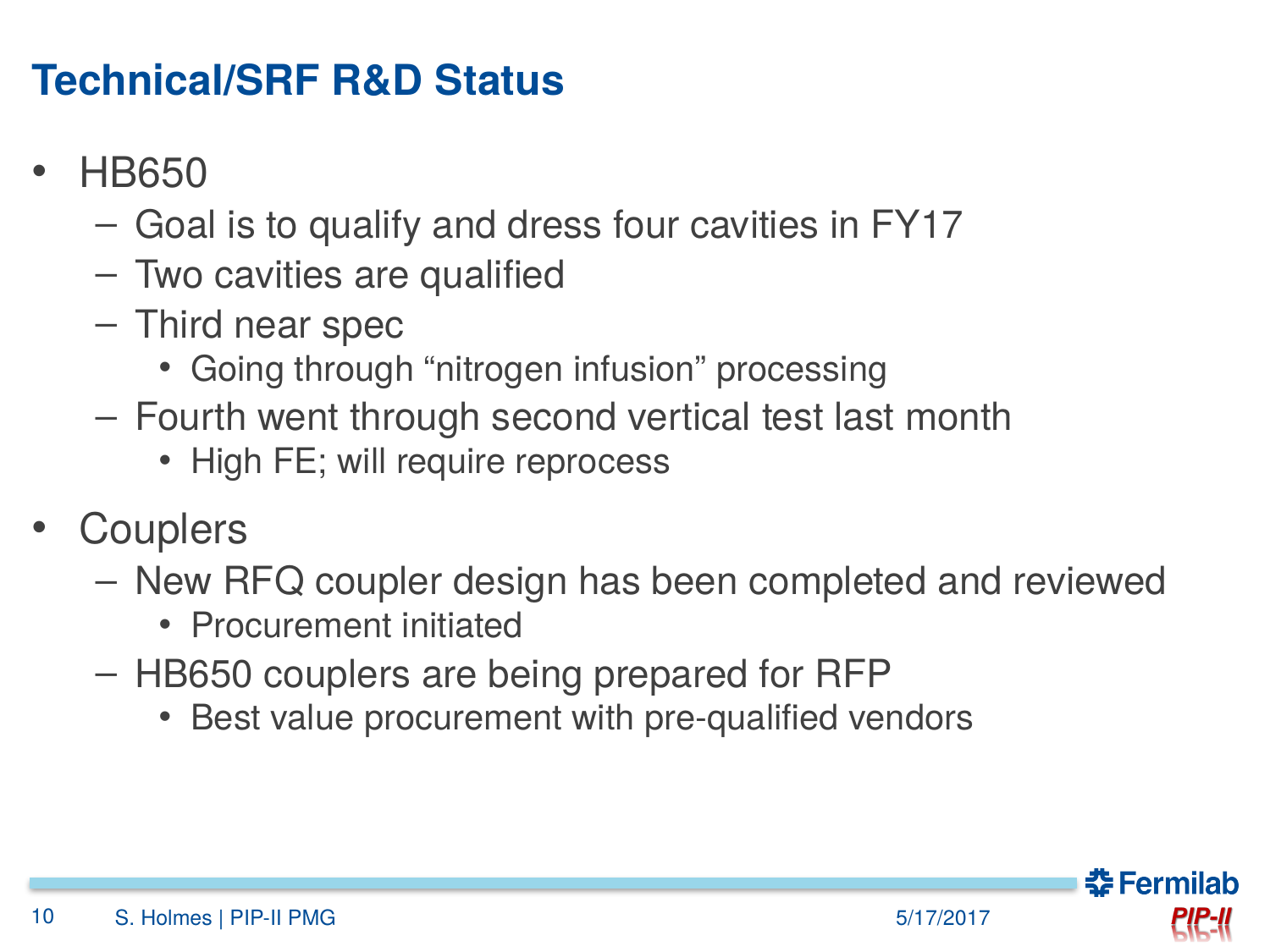

# Technical/SRF R&D Status
HB650
Goal is to qualify and dress four cavities in FY17
Two cavities are qualified
Third near spec
Going through “nitrogen infusion” processing
Fourth went through second vertical test last month
High FE; will require reprocess
Couplers
New RFQ coupler design has been completed and reviewed
Procurement initiated
HB650 couplers are being prepared for RFP
Best value procurement with pre-qualified vendors

10
S. Holmes | PIP-II PMG
5/17/2017